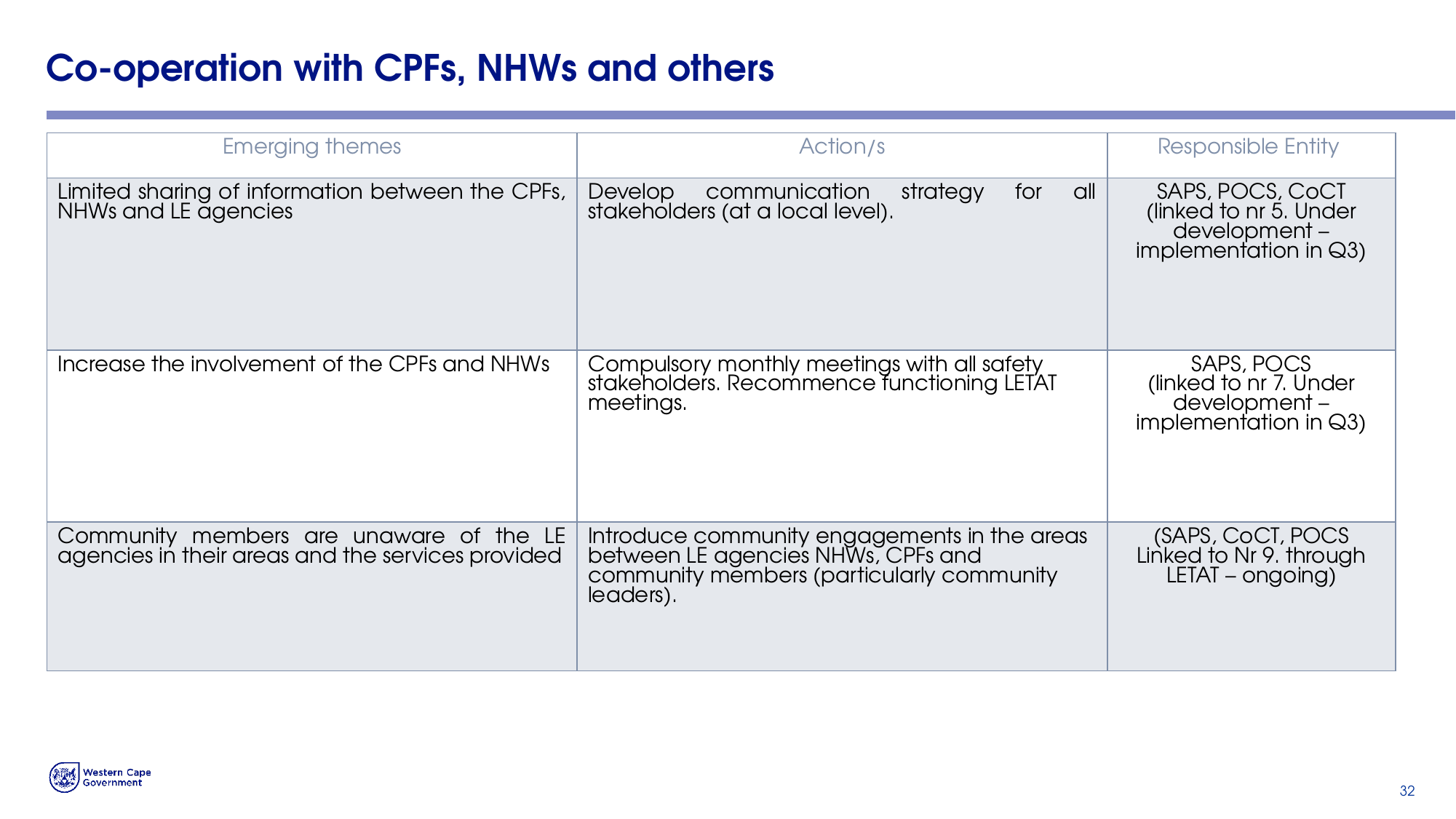

# Co-operation with CPFs, NHWs and others
| Emerging themes | Action/s | Responsible Entity |
| --- | --- | --- |
| Limited sharing of information between the CPFs, NHWs and LE agencies | Develop communication strategy for all stakeholders (at a local level). | SAPS, POCS, CoCT (linked to nr 5. Under development – implementation in Q3) |
| Increase the involvement of the CPFs and NHWs | Compulsory monthly meetings with all safety stakeholders. Recommence functioning LETAT meetings. | SAPS, POCS (linked to nr 7. Under development – implementation in Q3) |
| Community members are unaware of the LE agencies in their areas and the services provided | Introduce community engagements in the areas between LE agencies NHWs, CPFs and community members (particularly community leaders). | (SAPS, CoCT, POCS Linked to Nr 9. through LETAT – ongoing) |
32